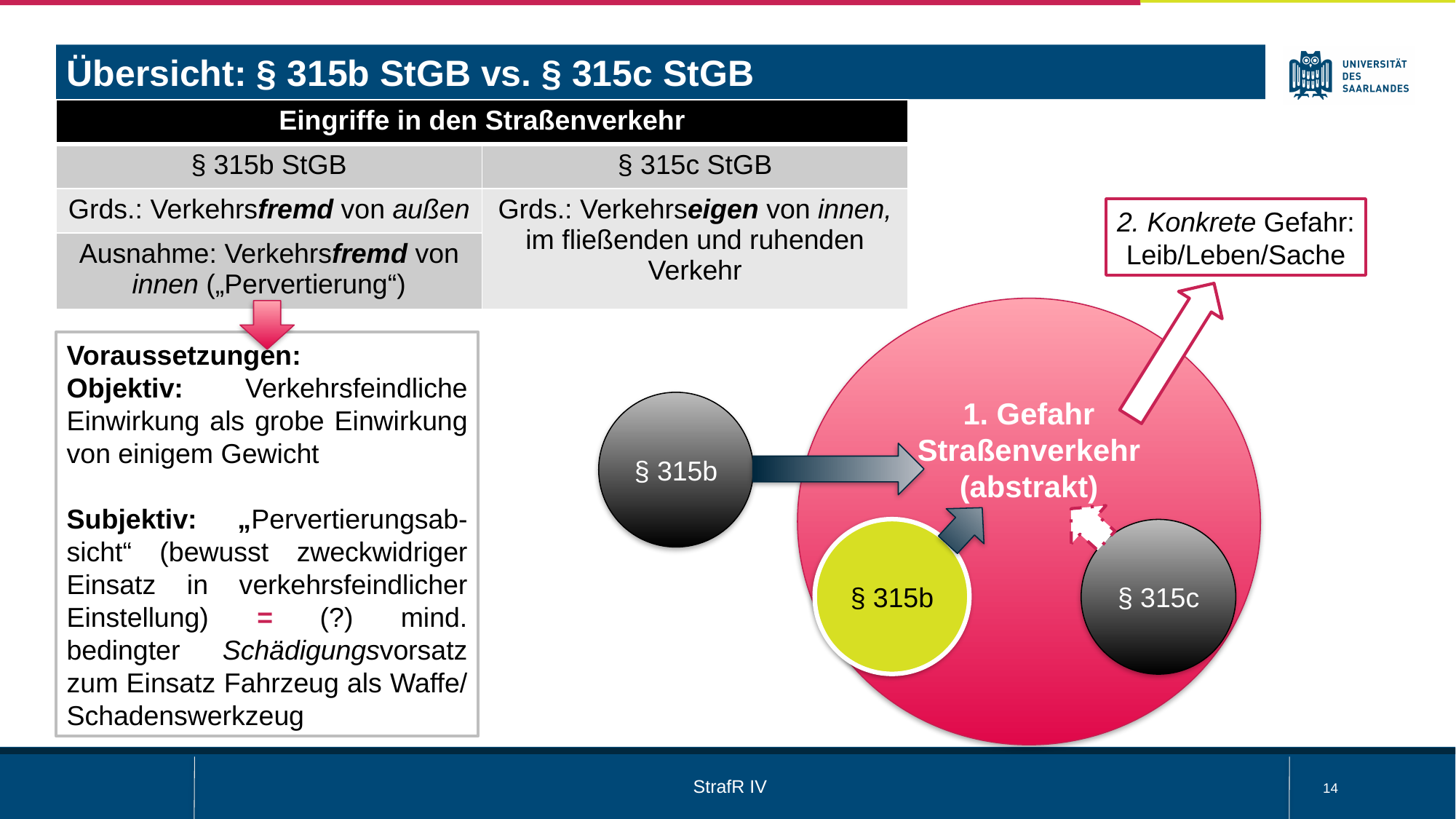

Übersicht: § 315b StGB vs. § 315c StGB
| Eingriffe in den Straßenverkehr |  |
| --- | --- |
| § 315b StGB | § 315c StGB |
| Grds.: Verkehrsfremd von außen | Grds.: Verkehrseigen von innen, im fließenden und ruhenden Verkehr |
| Ausnahme: Verkehrsfremd von innen („Pervertierung“) |  |
2. Konkrete Gefahr:
Leib/Leben/Sache

1. Gefahr Straßenverkehr
(abstrakt)

Voraussetzungen:
Objektiv: Verkehrsfeindliche Einwirkung als grobe Einwirkung von einigem Gewicht

Subjektiv: „Pervertierungsab-sicht“ (bewusst zweckwidriger Einsatz in verkehrsfeindlicher Einstellung) = (?) mind. bedingter Schädigungsvorsatz zum Einsatz Fahrzeug als Waffe/ Schadenswerkzeug

§ 315b

§ 315b
§ 315c
14
StrafR IV